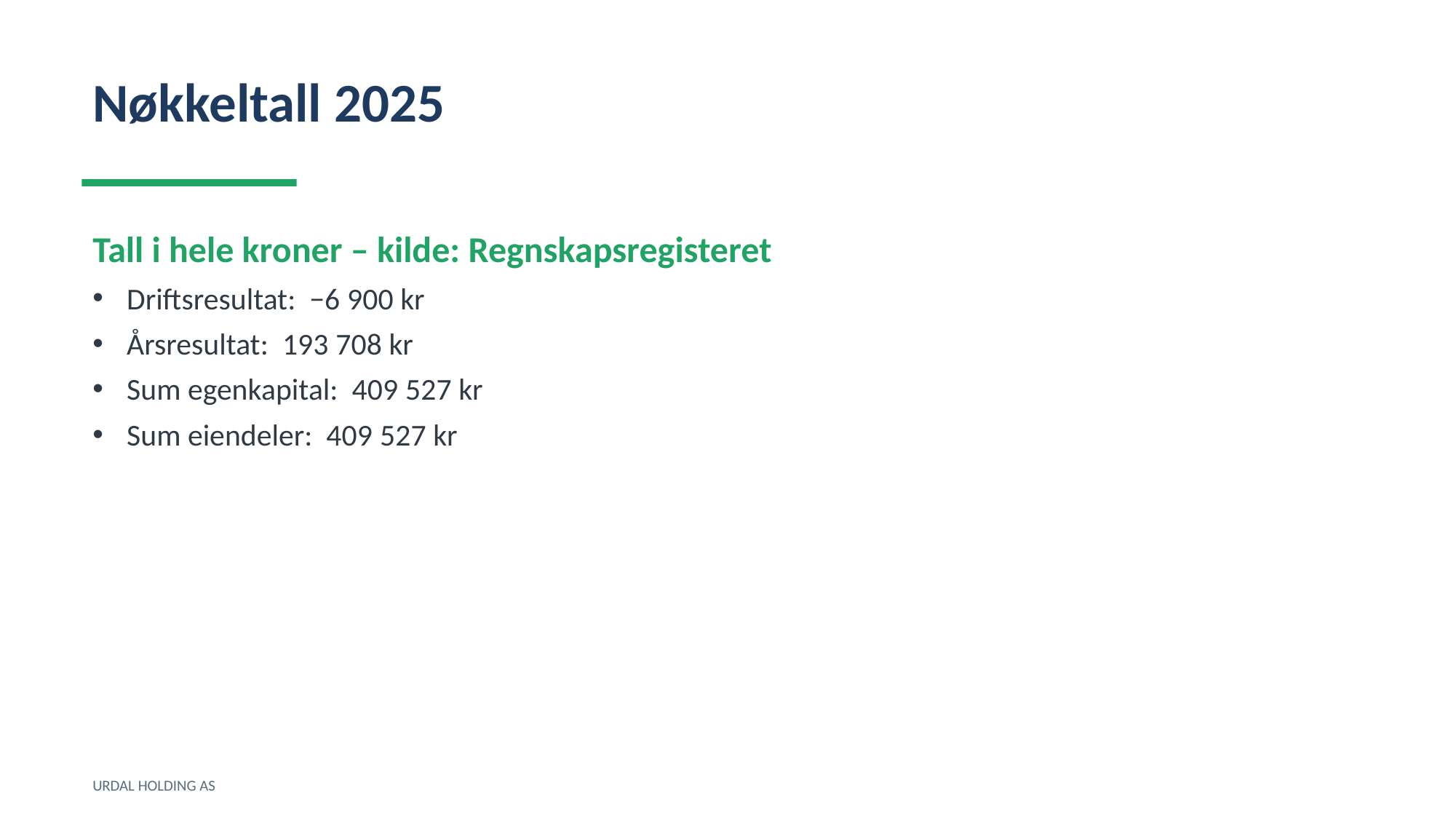

Nøkkeltall 2025

Tall i hele kroner – kilde: Regnskapsregisteret
Driftsresultat:  −6 900 kr
Årsresultat:  193 708 kr
Sum egenkapital:  409 527 kr
Sum eiendeler:  409 527 kr
URDAL HOLDING AS